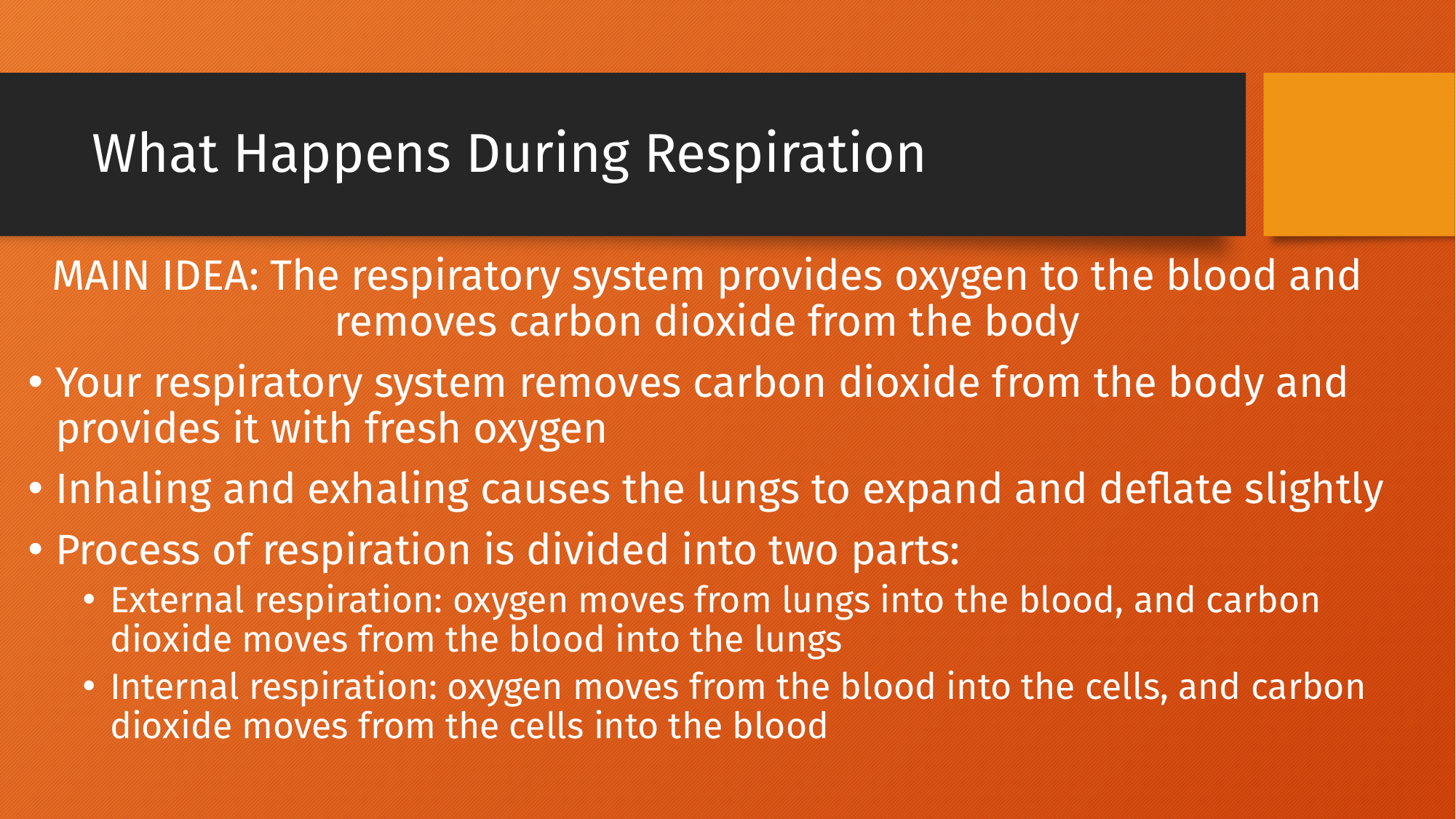

# What Happens During Respiration
MAIN IDEA: The respiratory system provides oxygen to the blood and removes carbon dioxide from the body
Your respiratory system removes carbon dioxide from the body and provides it with fresh oxygen
Inhaling and exhaling causes the lungs to expand and deflate slightly
Process of respiration is divided into two parts:
External respiration: oxygen moves from lungs into the blood, and carbon dioxide moves from the blood into the lungs
Internal respiration: oxygen moves from the blood into the cells, and carbon dioxide moves from the cells into the blood